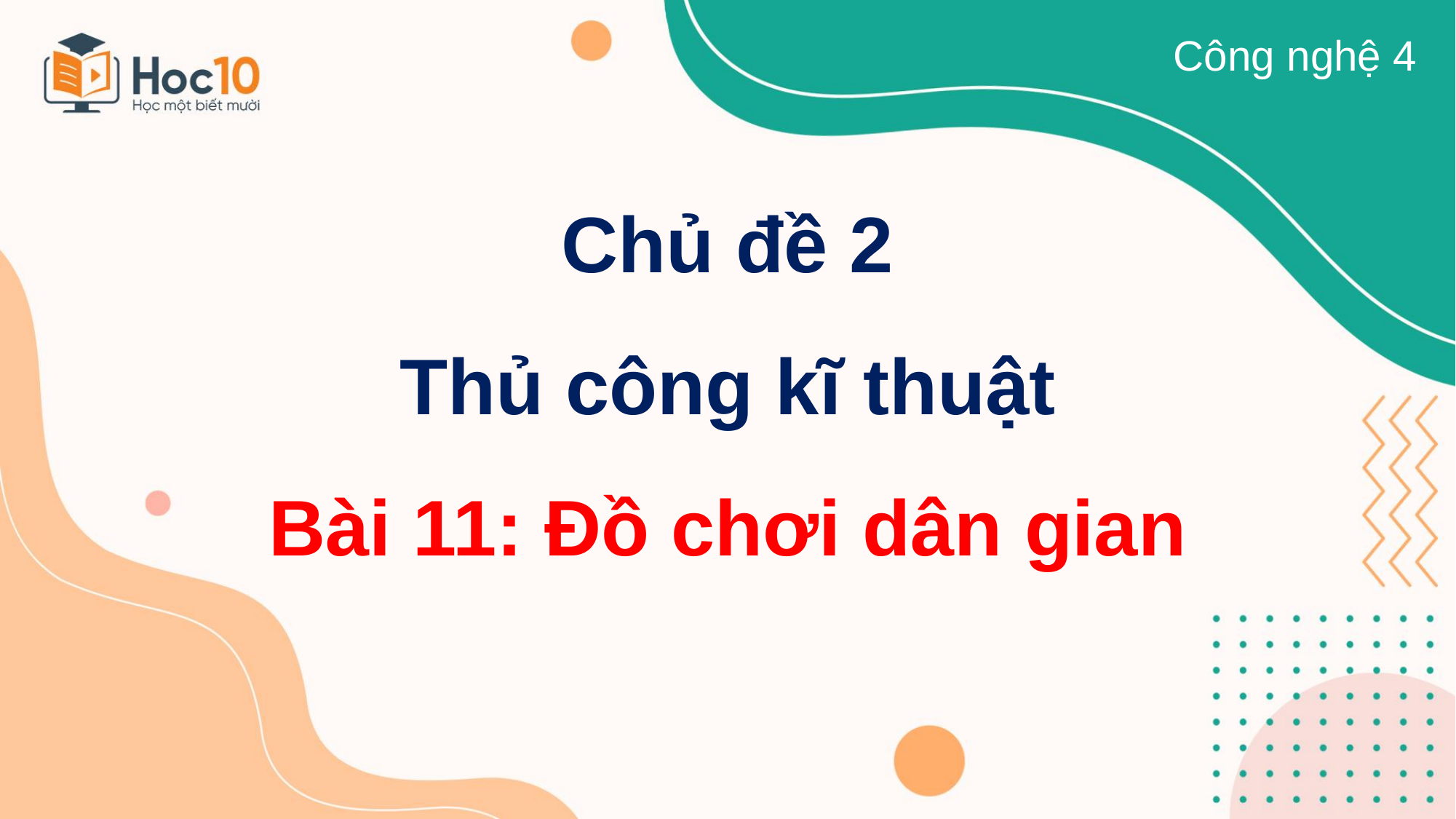

Công nghệ 4
Chủ đề 2
Thủ công kĩ thuật
Bài 11: Đồ chơi dân gian